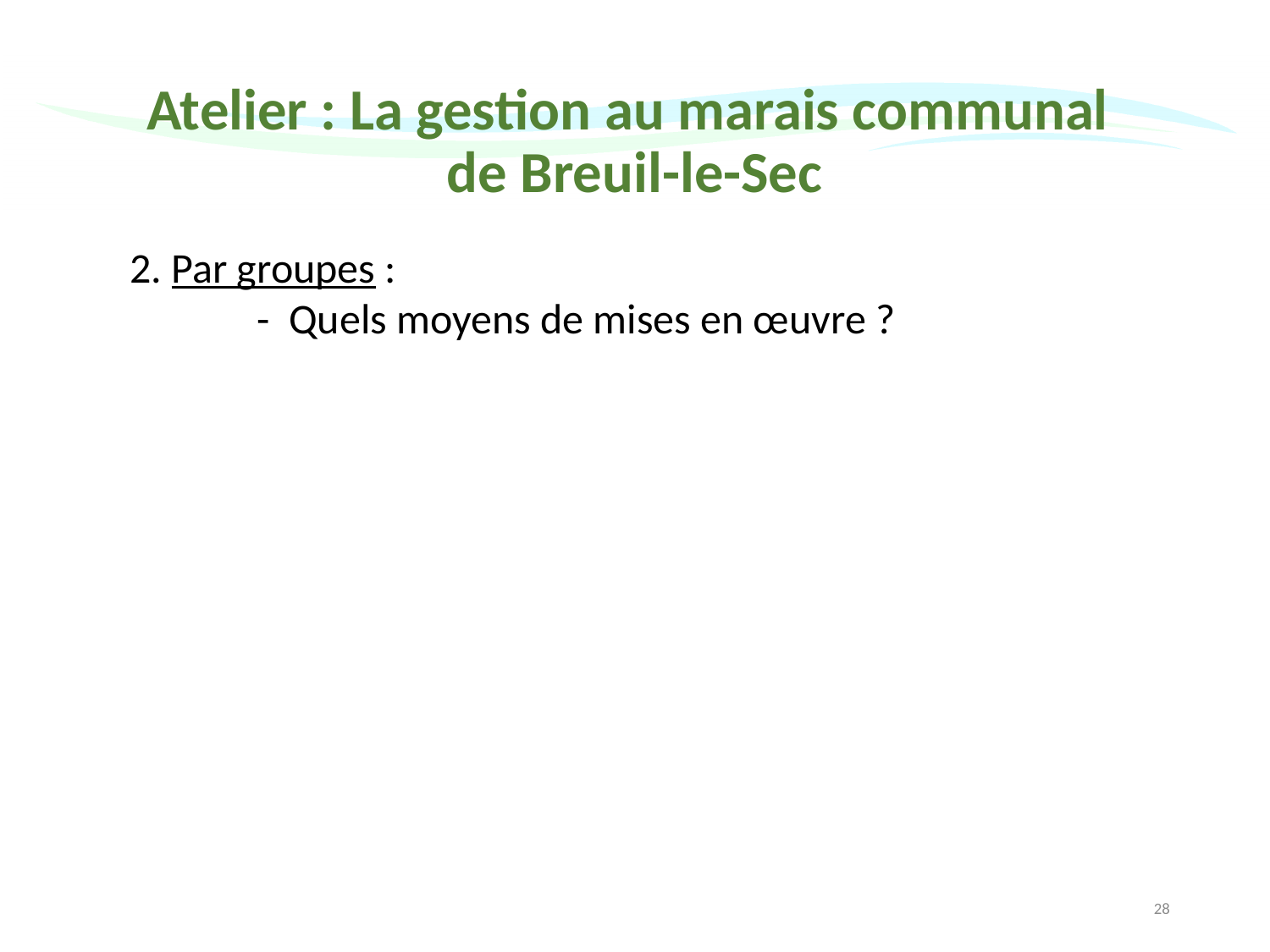

# Atelier : La gestion au marais communal de Breuil-le-Sec

2. Par groupes :
	-  Quels moyens de mises en œuvre ?
28